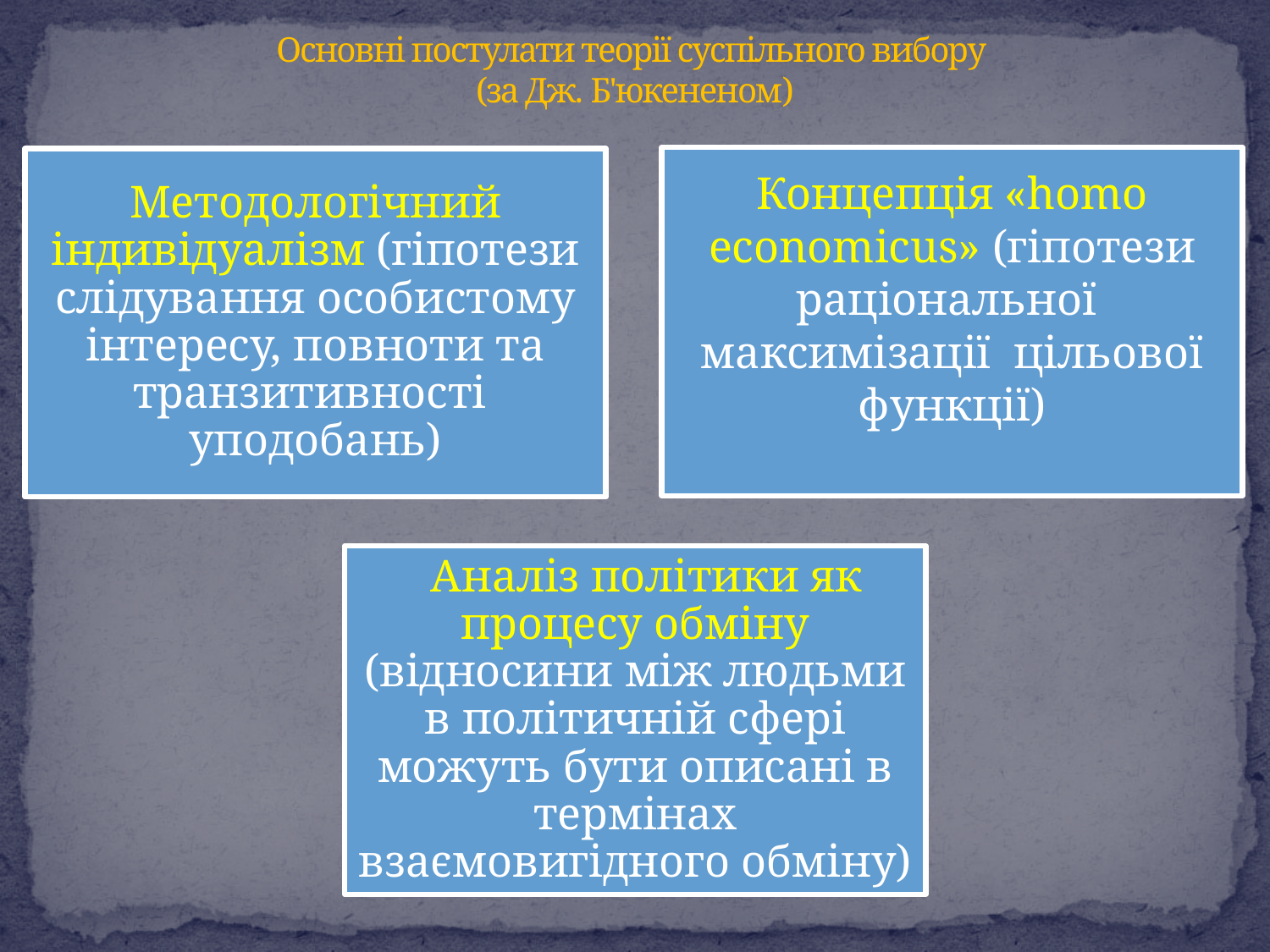

# Основні постулати теорії суспільного вибору (за Дж. Б'юкененом)
Методологічний індивідуалізм (гіпотези слідування особистому інтересу, повноти та транзитивності  уподобань)
Концепція «homo economicus» (гіпотези раціональної  максимізації  цільової функції)

  Аналіз політики як процесу обміну (відносини між людьми в політичній сфері можуть бути описані в термінах взаємовигідного обміну)